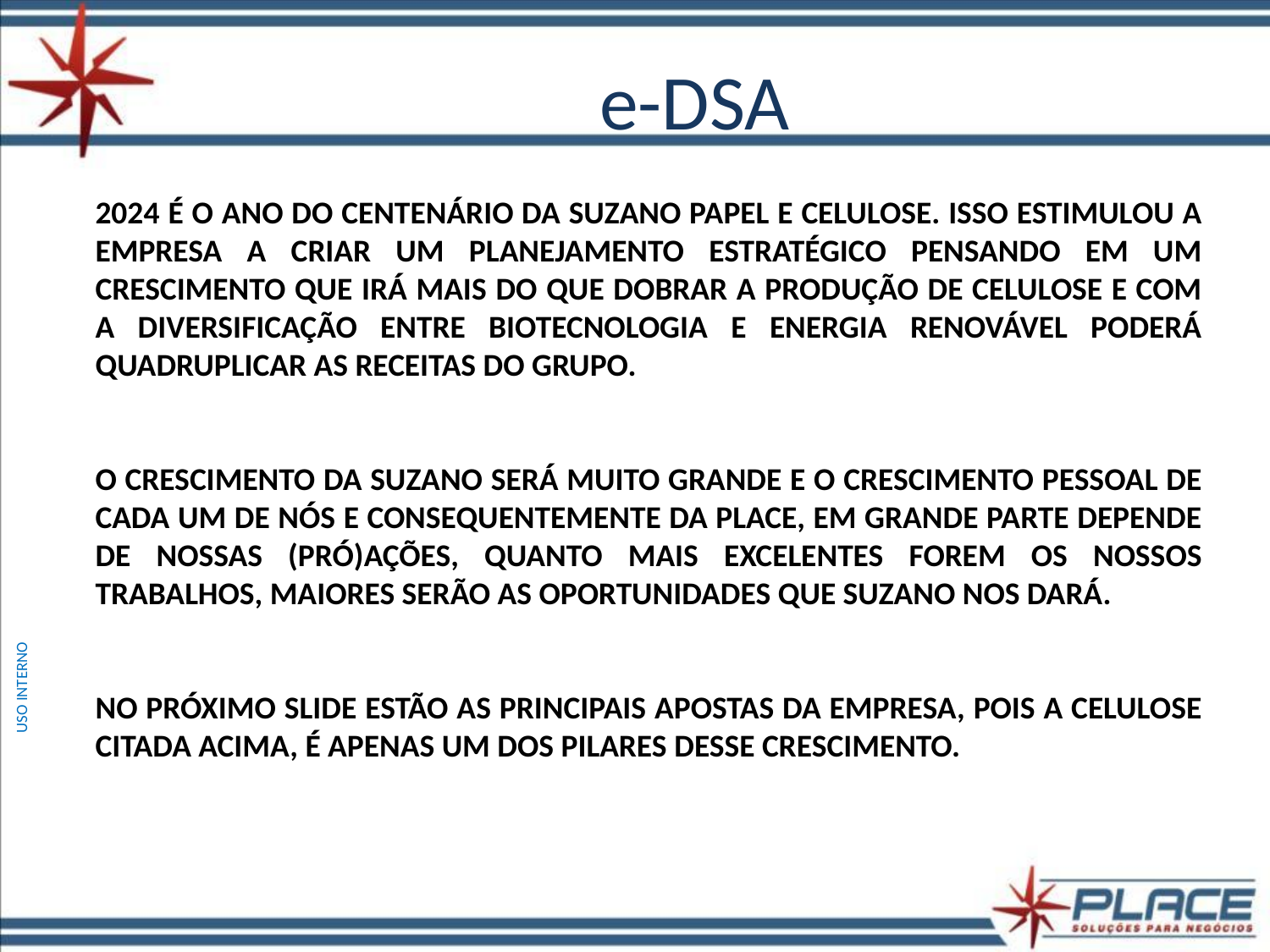

# e-DSA
2024 é o Ano do Centenário da Suzano Papel e Celulose. Isso estimulou a empresa a criar um planejamento estratégico pensando em um Crescimento que irá mais do que dobrar a produção de celulose e com a diversificação entre biotecnologia e energia renovável poderá quadruplicar as receitas do grupo.

O crescimento da Suzano será muito grande e o crescimento pessoal de cada um de nós e consequentemente da Place, em grande parte depende de nossas (pró)ações, quanto mais excelentes forem os nossos trabalhos, maiores serão as oportunidades que Suzano nos dará.

No próximo slide estão as principais apostas da empresa, pois a celulose citada acima, é apenas um dos pilares desse crescimento.

USO INTERNO